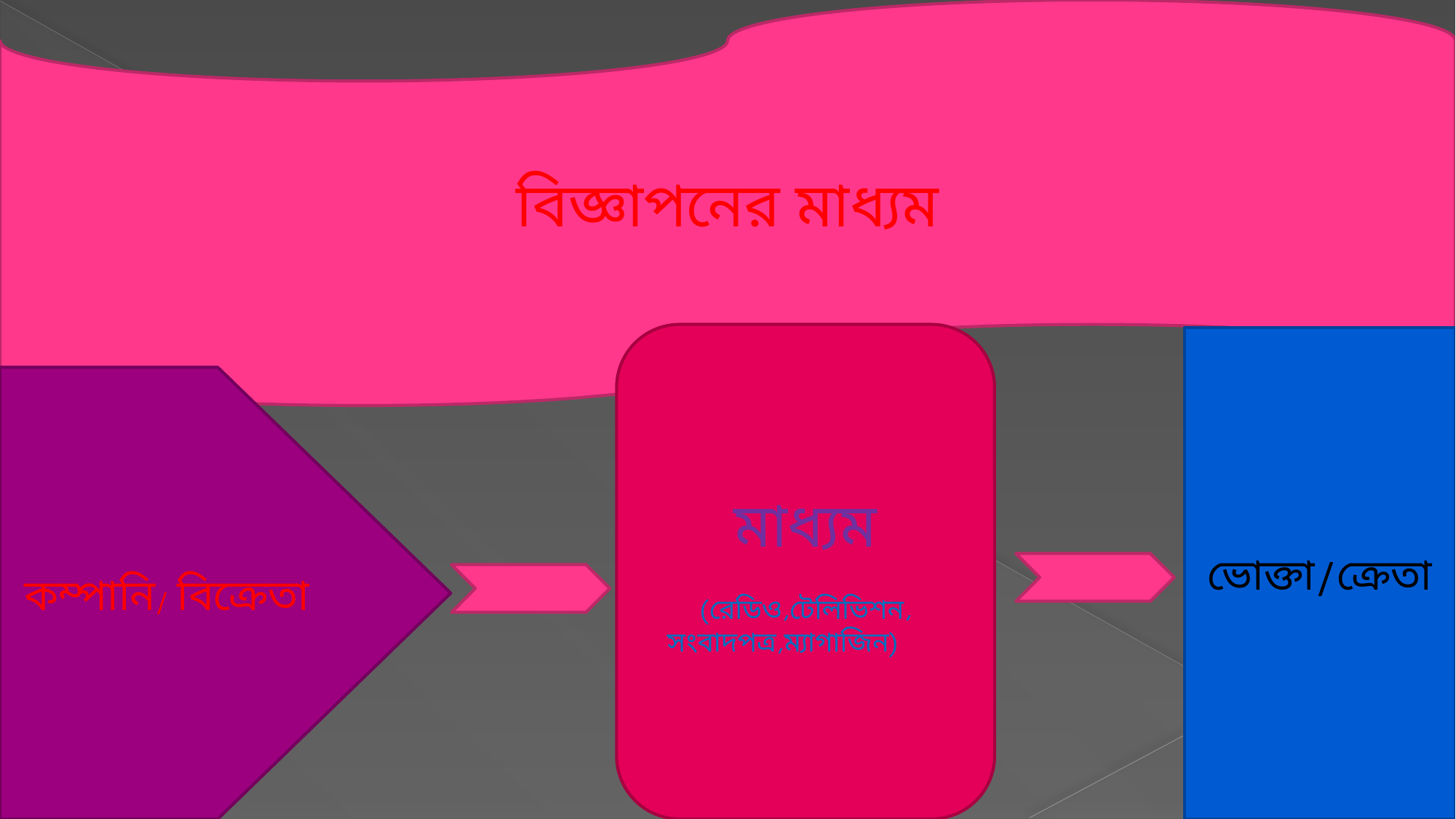

বিজ্ঞাপনের মাধ্যম
মাধ্যম

(রেডিও,টেলিভিশন,
   সংবাদপত্র,ম্যাগাজিন)
ভোক্তা/ক্রেতা
কম্পানি/ বিক্রেতা